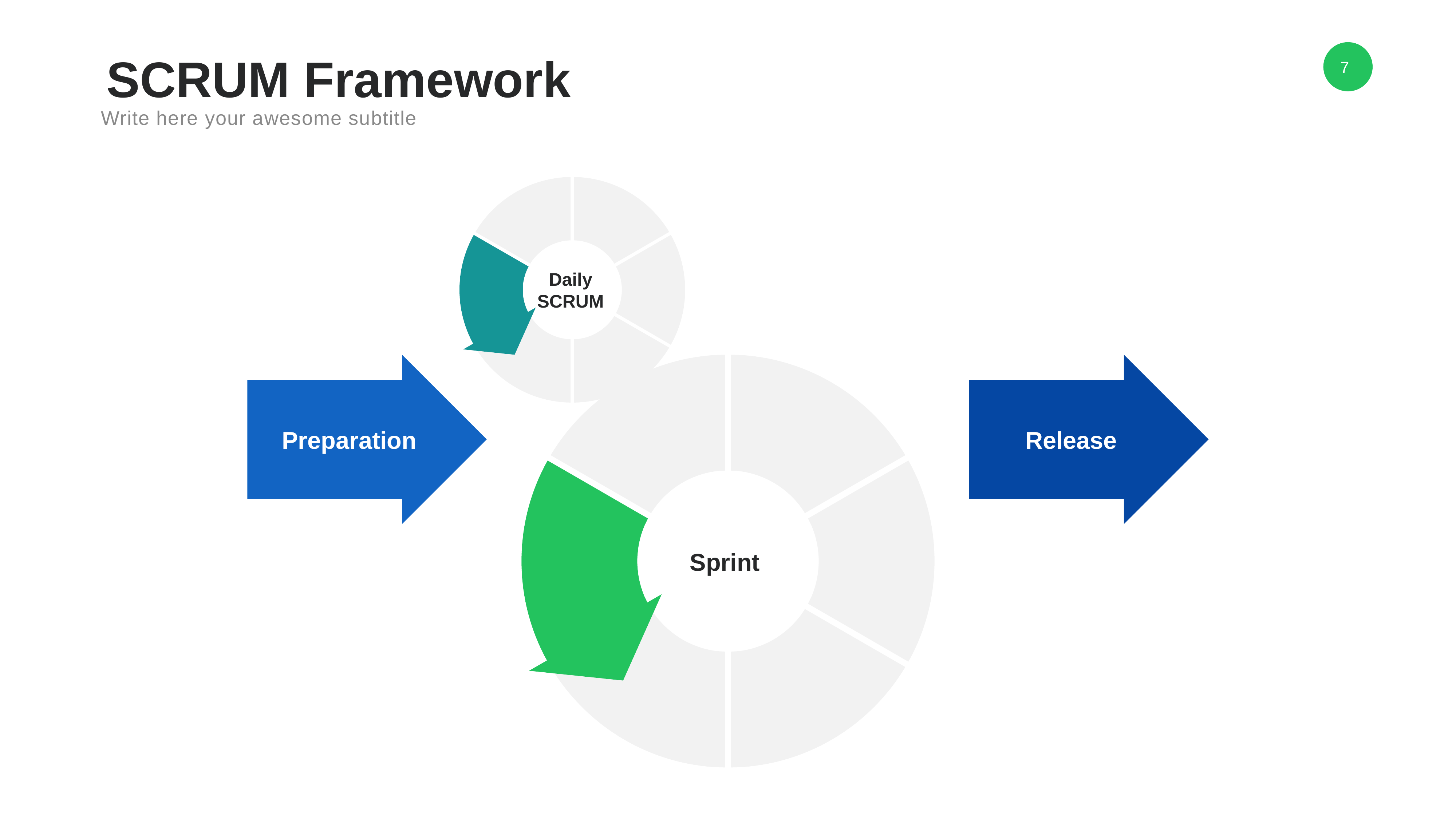

SCRUM Framework
Write here your awesome subtitle

Daily
SCRUM

Preparation
Release
Sprint